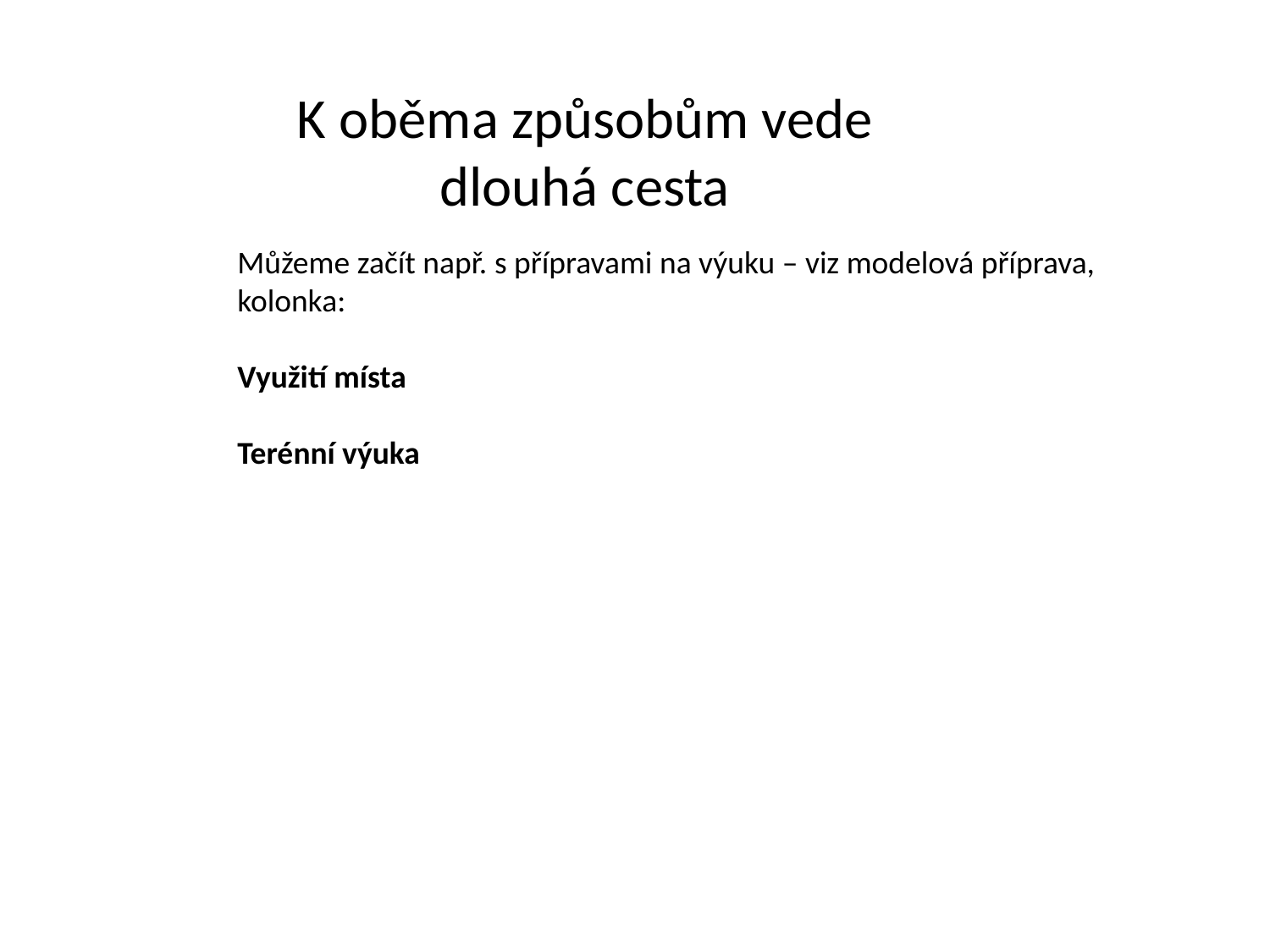

K oběma způsobům vede dlouhá cesta
Můžeme začít např. s přípravami na výuku – viz modelová příprava, kolonka:

Využití místa

Terénní výuka